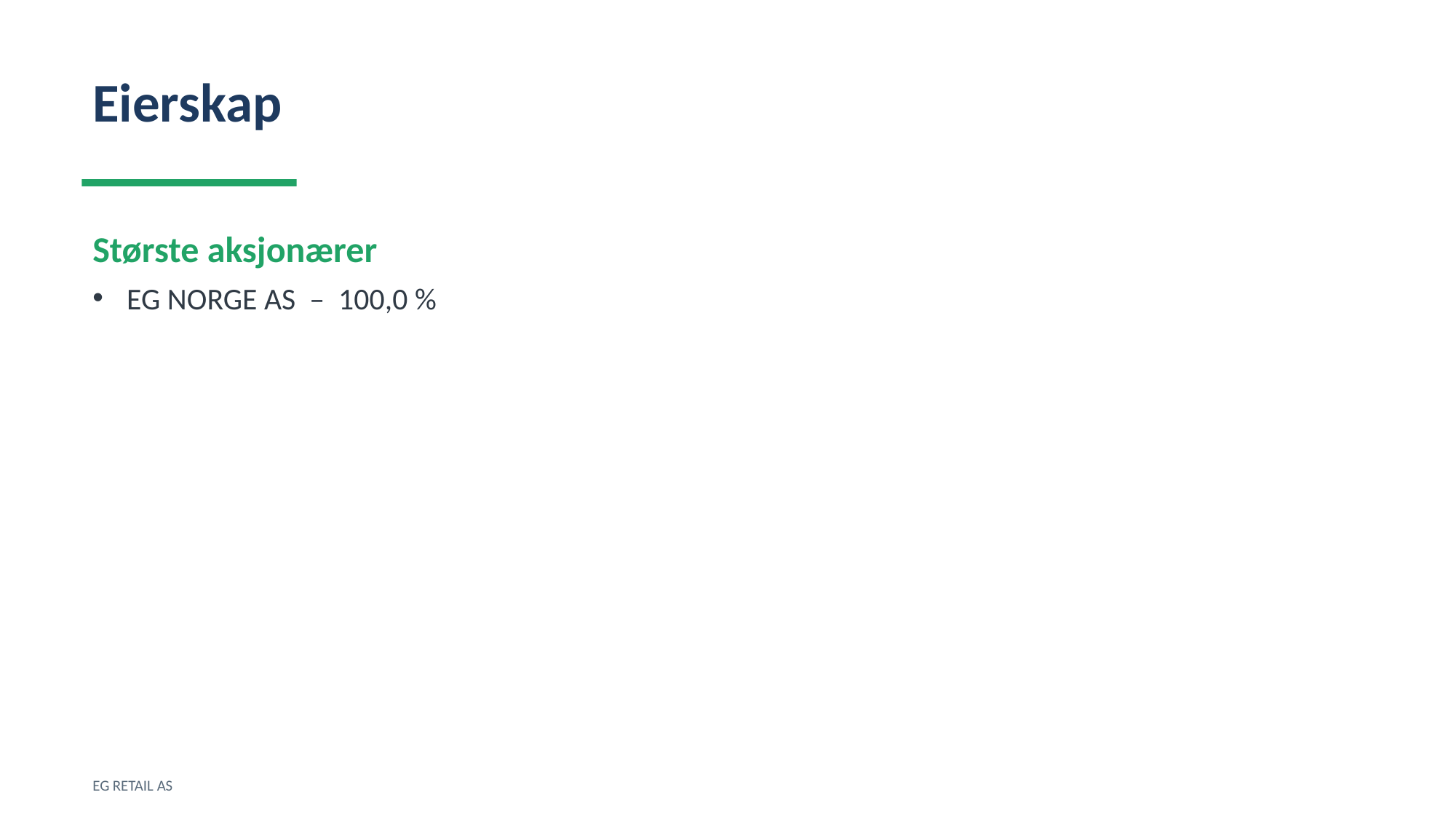

Eierskap

Største aksjonærer
EG NORGE AS  –  100,0 %
EG RETAIL AS